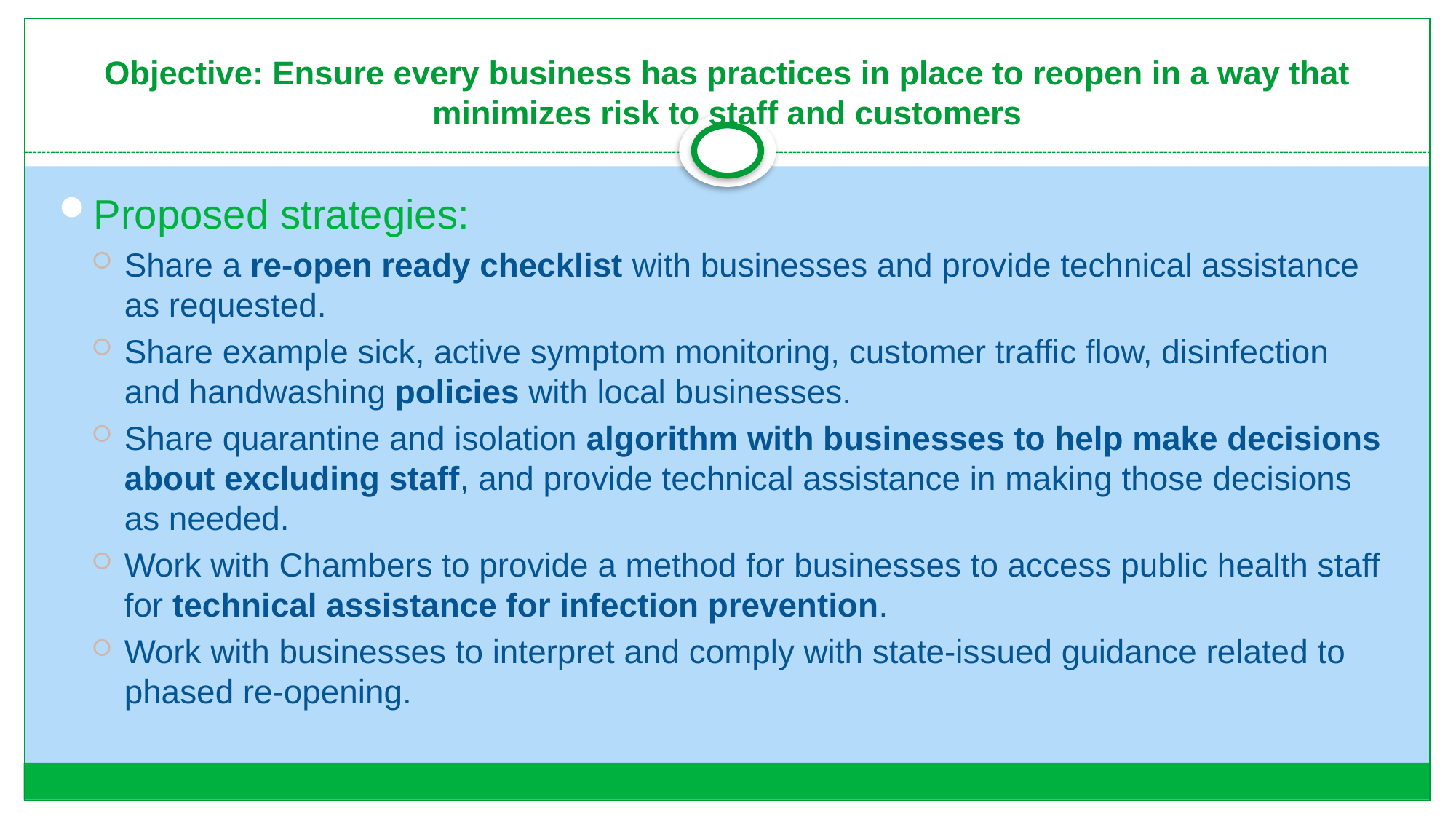

# Objective: Ensure every business has practices in place to reopen in a way that minimizes risk to staff and customers
Proposed strategies:
Share a re-open ready checklist with businesses and provide technical assistance as requested.
Share example sick, active symptom monitoring, customer traffic flow, disinfection and handwashing policies with local businesses.
Share quarantine and isolation algorithm with businesses to help make decisions about excluding staff, and provide technical assistance in making those decisions as needed.
Work with Chambers to provide a method for businesses to access public health staff for technical assistance for infection prevention.
Work with businesses to interpret and comply with state-issued guidance related to phased re-opening.